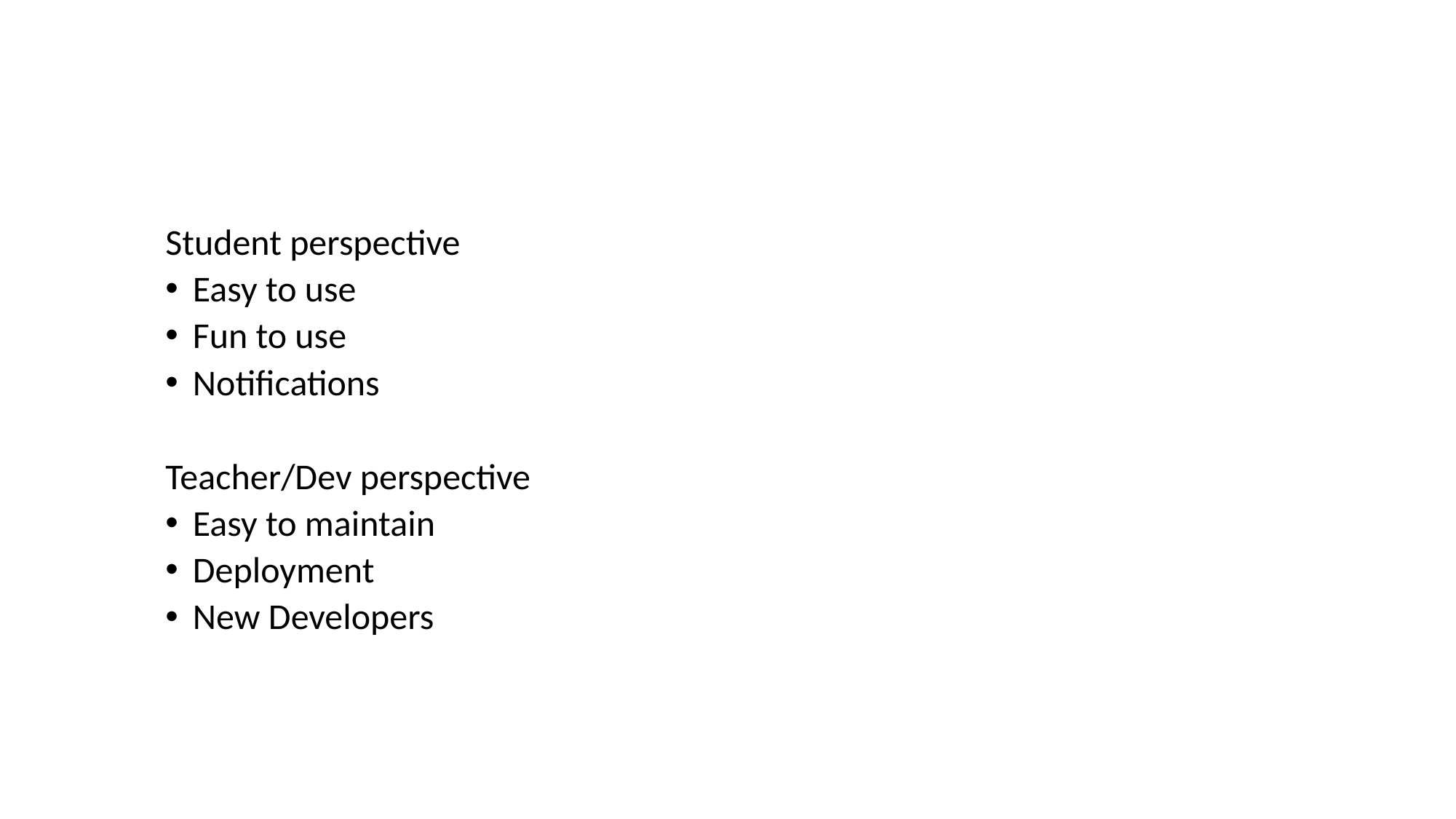

#
Student perspective
Easy to use
Fun to use
Notifications

Teacher/Dev perspective
Easy to maintain
Deployment
New Developers